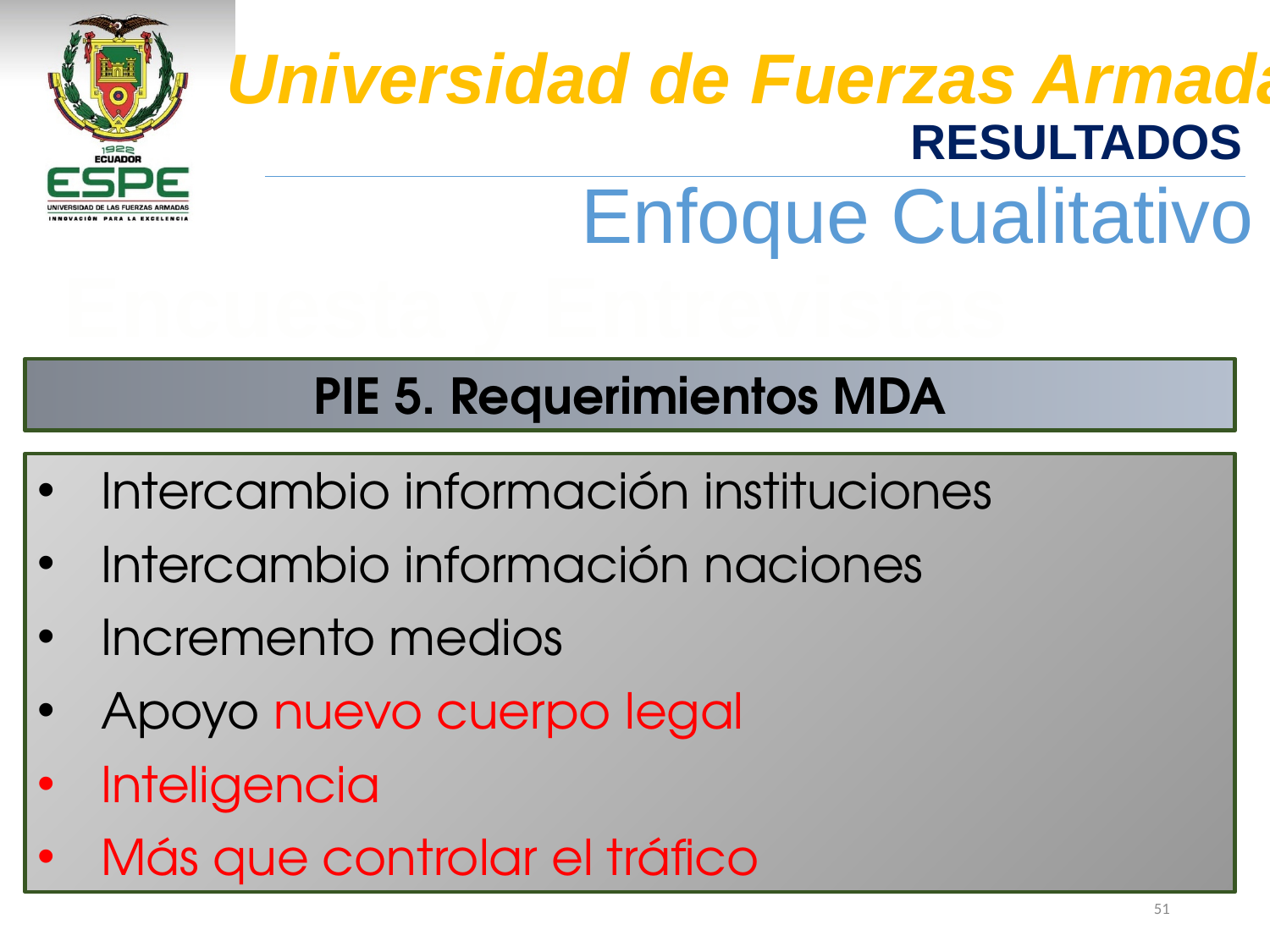

RESULTADOS
Enfoque Cualitativo
Encuesta y Entrevistas
PIE 5. Requerimientos MDA
Intercambio información instituciones
Intercambio información naciones
Incremento medios
Apoyo nuevo cuerpo legal
Inteligencia
Más que controlar el tráfico
51